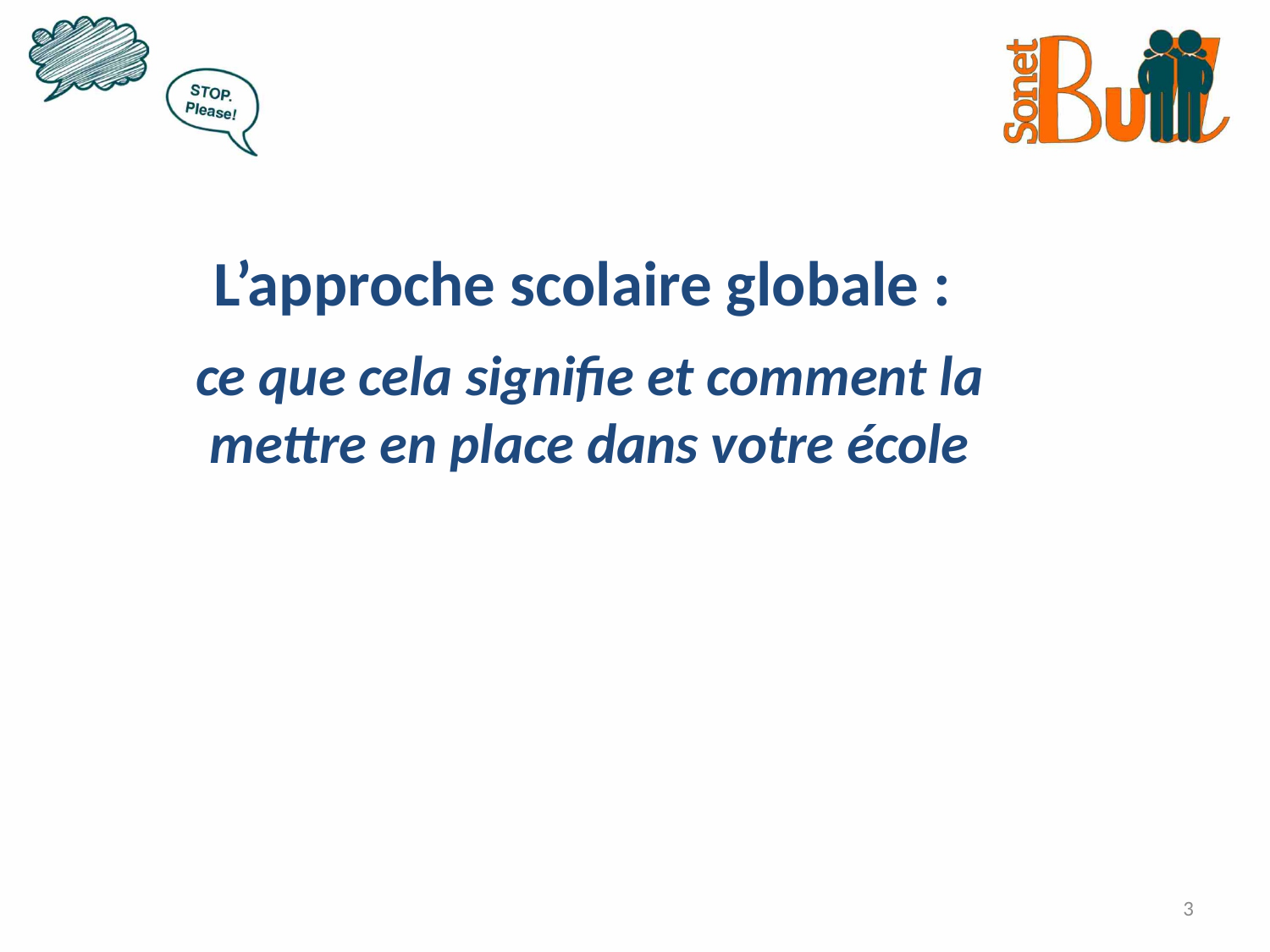

L’approche scolaire globale :
ce que cela signifie et comment la mettre en place dans votre école
3